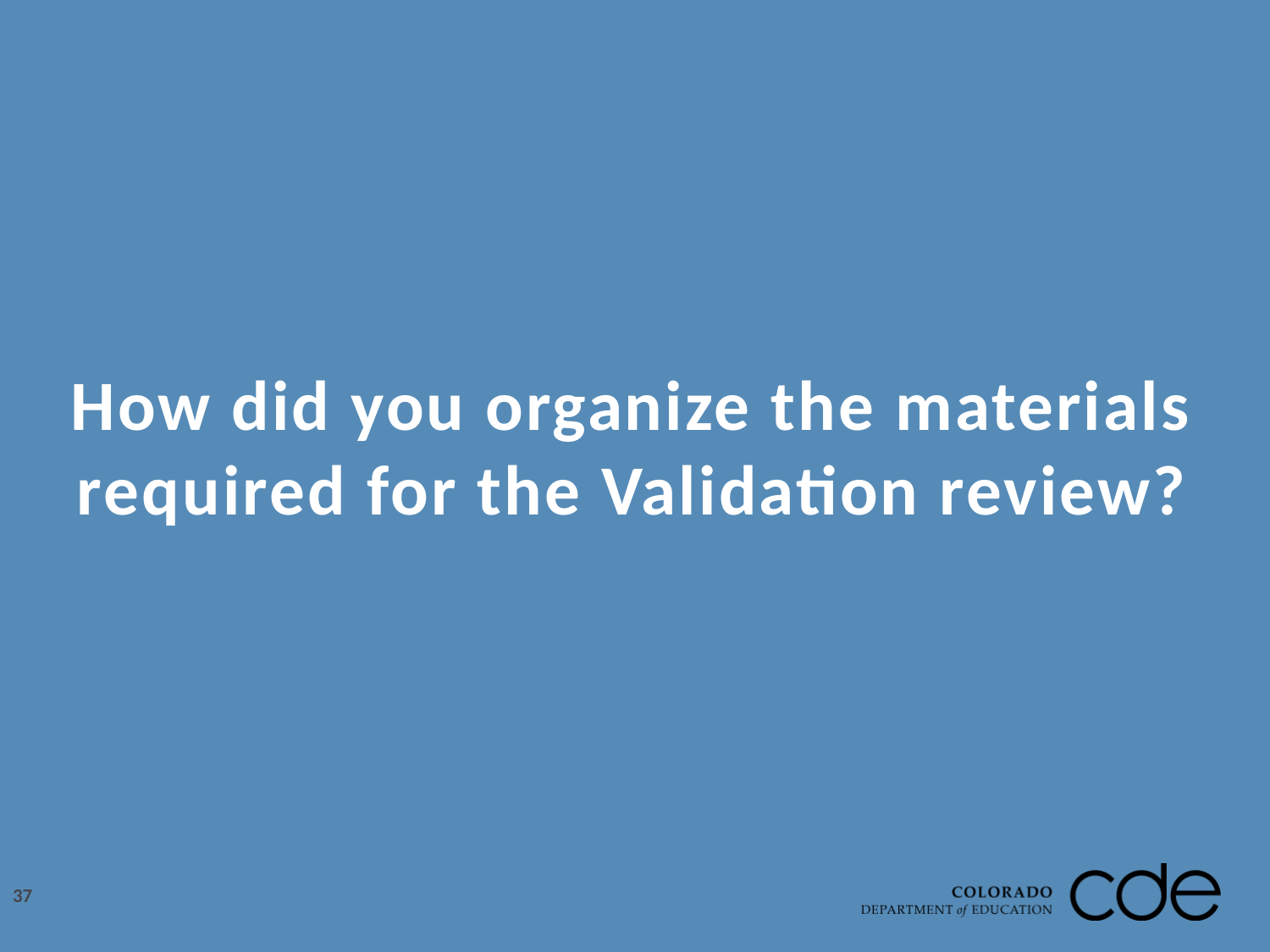

How did you organize the materials required for the Validation review?
37